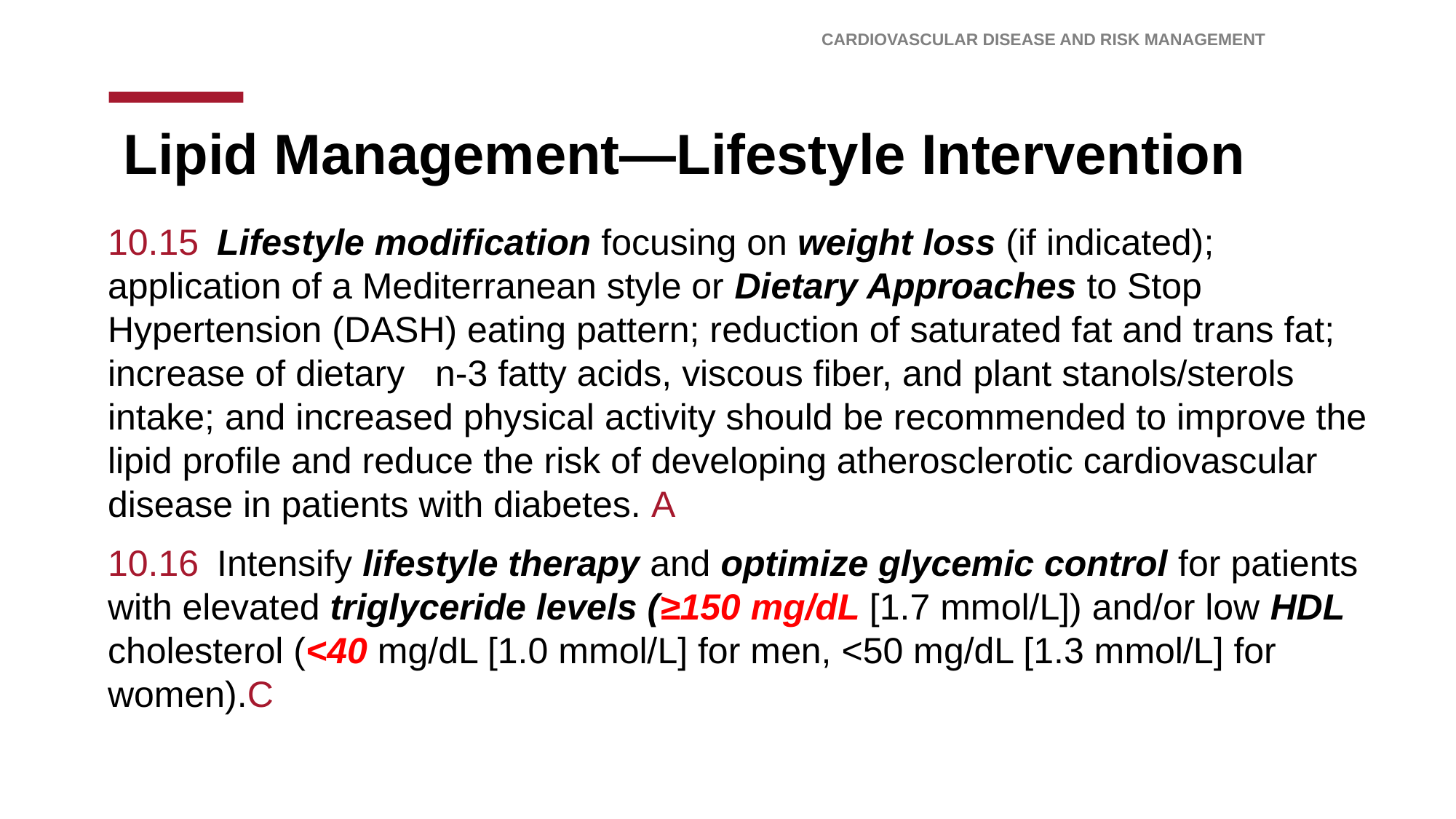

Cardiovascular Disease and Risk Management
# Lipid Management—Lifestyle Intervention
10.15 	Lifestyle modification focusing on weight loss (if indicated); application of a Mediterranean style or Dietary Approaches to Stop Hypertension (DASH) eating pattern; reduction of saturated fat and trans fat; increase of dietary 	n-3 fatty acids, viscous fiber, and plant stanols/sterols intake; and increased physical activity should be recommended to improve the lipid profile and reduce the risk of developing atherosclerotic cardiovascular disease in patients with diabetes. A
10.16 	Intensify lifestyle therapy and optimize glycemic control for patients with elevated triglyceride levels (≥150 mg/dL [1.7 mmol/L]) and/or low HDL cholesterol (<40 mg/dL [1.0 mmol/L] for men, <50 mg/dL [1.3 mmol/L] for women).C